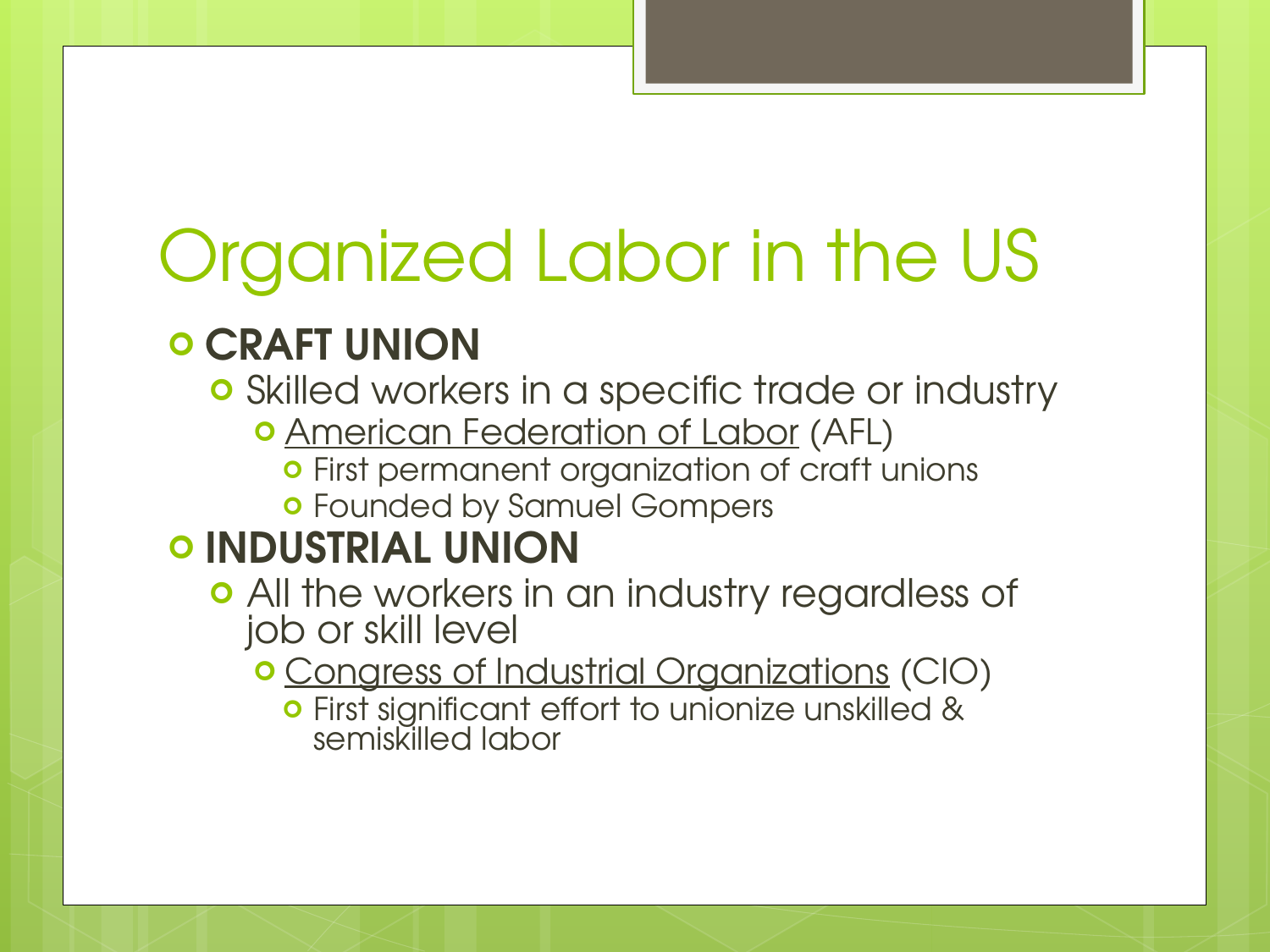

# Organized Labor in the US
CRAFT UNION
Skilled workers in a specific trade or industry
American Federation of Labor (AFL)
First permanent organization of craft unions
Founded by Samuel Gompers
INDUSTRIAL UNION
All the workers in an industry regardless of job or skill level
Congress of Industrial Organizations (CIO)
First significant effort to unionize unskilled & semiskilled labor